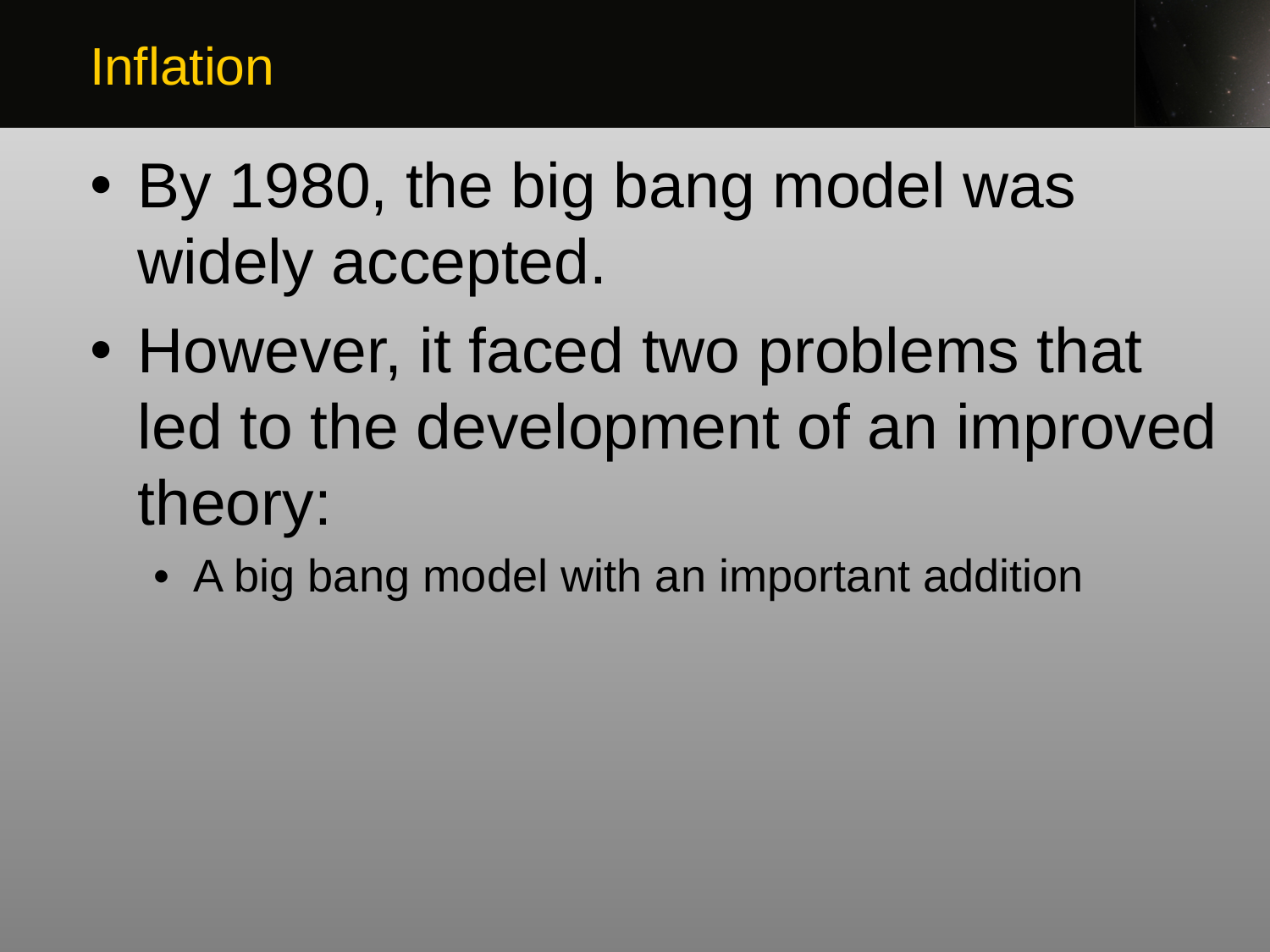

Inflation
By 1980, the big bang model was widely accepted.
However, it faced two problems that led to the development of an improved theory:
A big bang model with an important addition